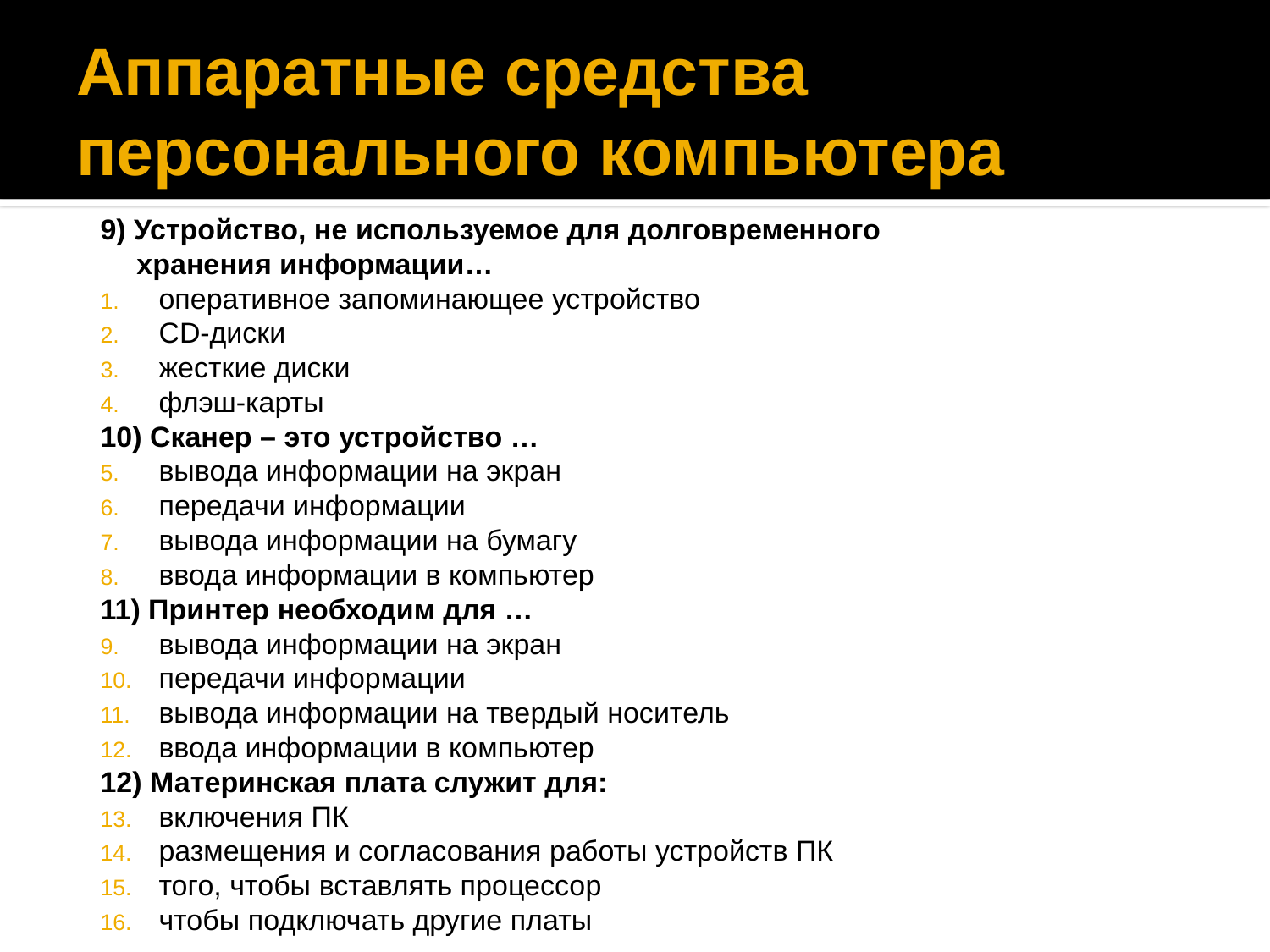

# Аппаратные средства персонального компьютера
9) Устройство, не используемое для долговременного хранения информации…
оперативное запоминающее устройство
CD-диски
жесткие диски
флэш-карты
10) Сканер – это устройство …
вывода информации на экран
передачи информации
вывода информации на бумагу
ввода информации в компьютер
11) Принтер необходим для …
вывода информации на экран
передачи информации
вывода информации на твердый носитель
ввода информации в компьютер
12) Материнская плата служит для:
включения ПК
размещения и согласования работы устройств ПК
того, чтобы вставлять процессор
чтобы подключать другие платы